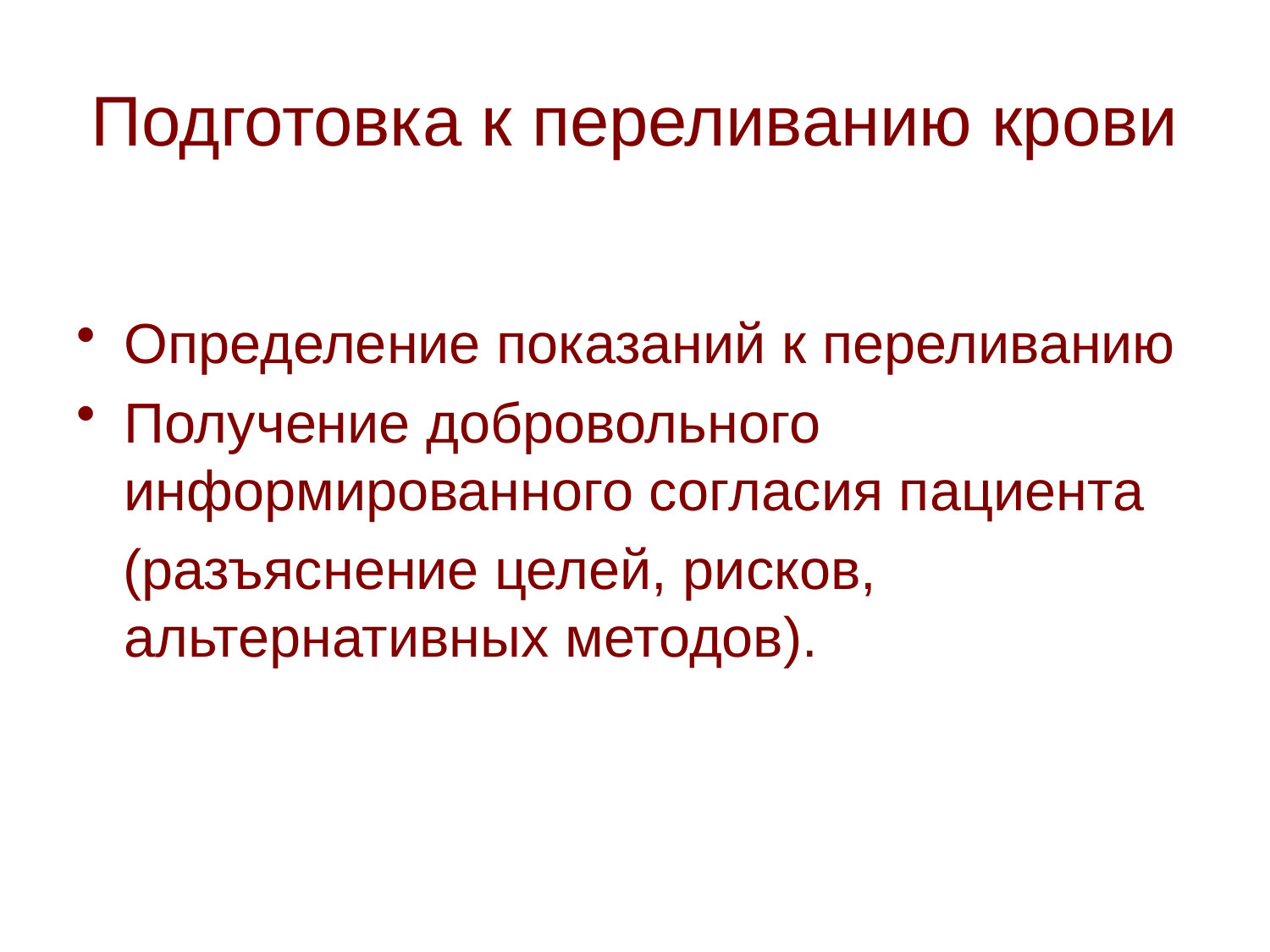

# Подготовка к переливанию крови

Определение показаний к переливанию
Получение добровольного информированного согласия пациента
   (разъяснение целей, рисков, альтернативных методов).